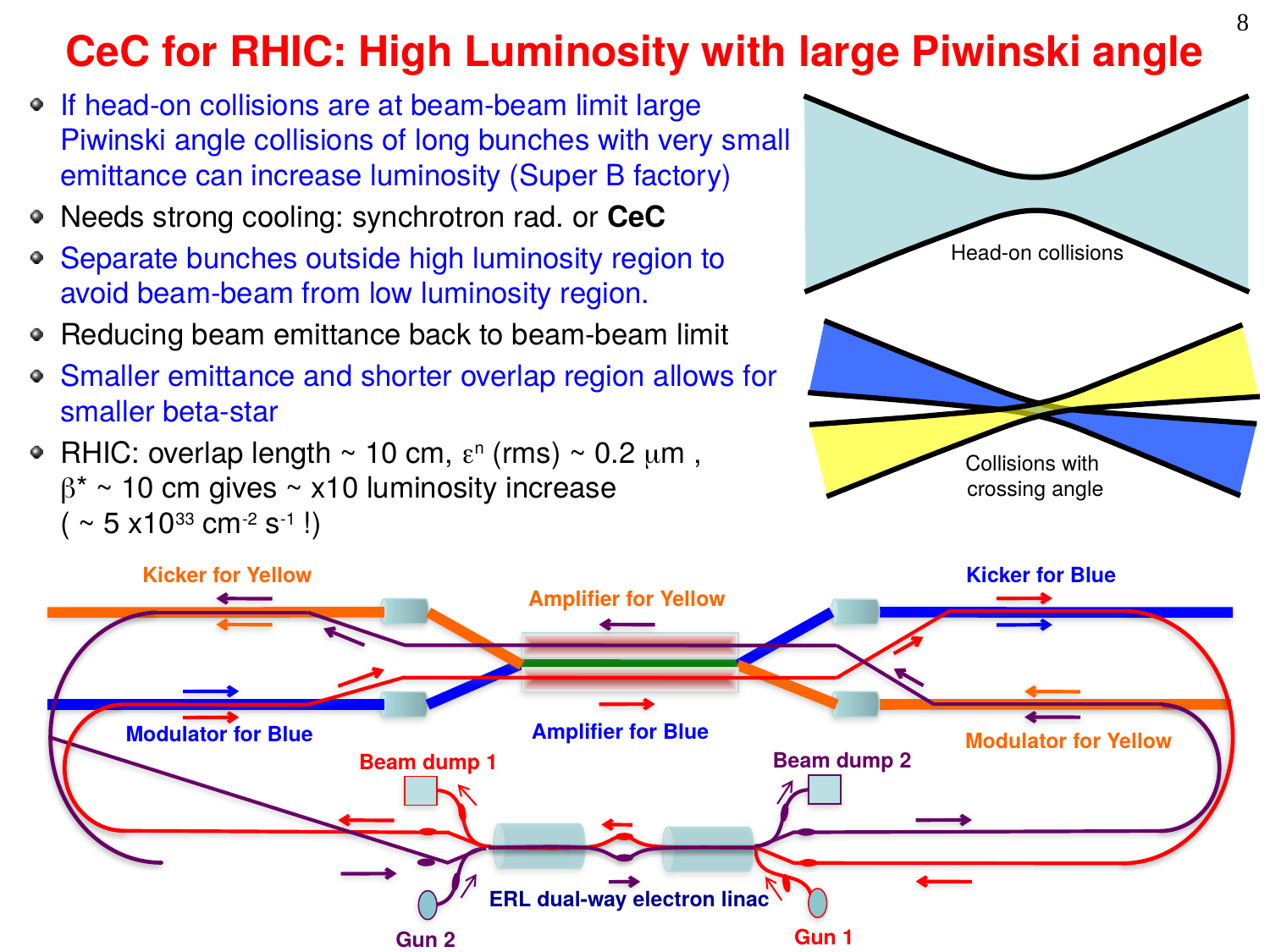

# CeC for RHIC: High Luminosity with large Piwinski angle
If head-on collisions are at beam-beam limit large Piwinski angle collisions of long bunches with very small emittance can increase luminosity (Super B factory)
Needs strong cooling: synchrotron rad. or CeC
Separate bunches outside high luminosity region to avoid beam-beam from low luminosity region.
Reducing beam emittance back to beam-beam limit
Smaller emittance and shorter overlap region allows for smaller beta-star
RHIC: overlap length ~ 10 cm, εn (rms) ~ 0.2 μm ,
β* ~ 10 cm gives ~ x10 luminosity increase
( ~ 5 x1033 cm-2 s-1 !)

Head-on collisions

Collisions with
crossing angle
Kicker for Yellow
Kicker for Blue
Amplifier for Yellow

Amplifier for Blue
Modulator for Blue
Modulator for Yellow
Beam dump 2
Beam dump 1

ERL dual-way electron linac

Gun 1
Gun 2